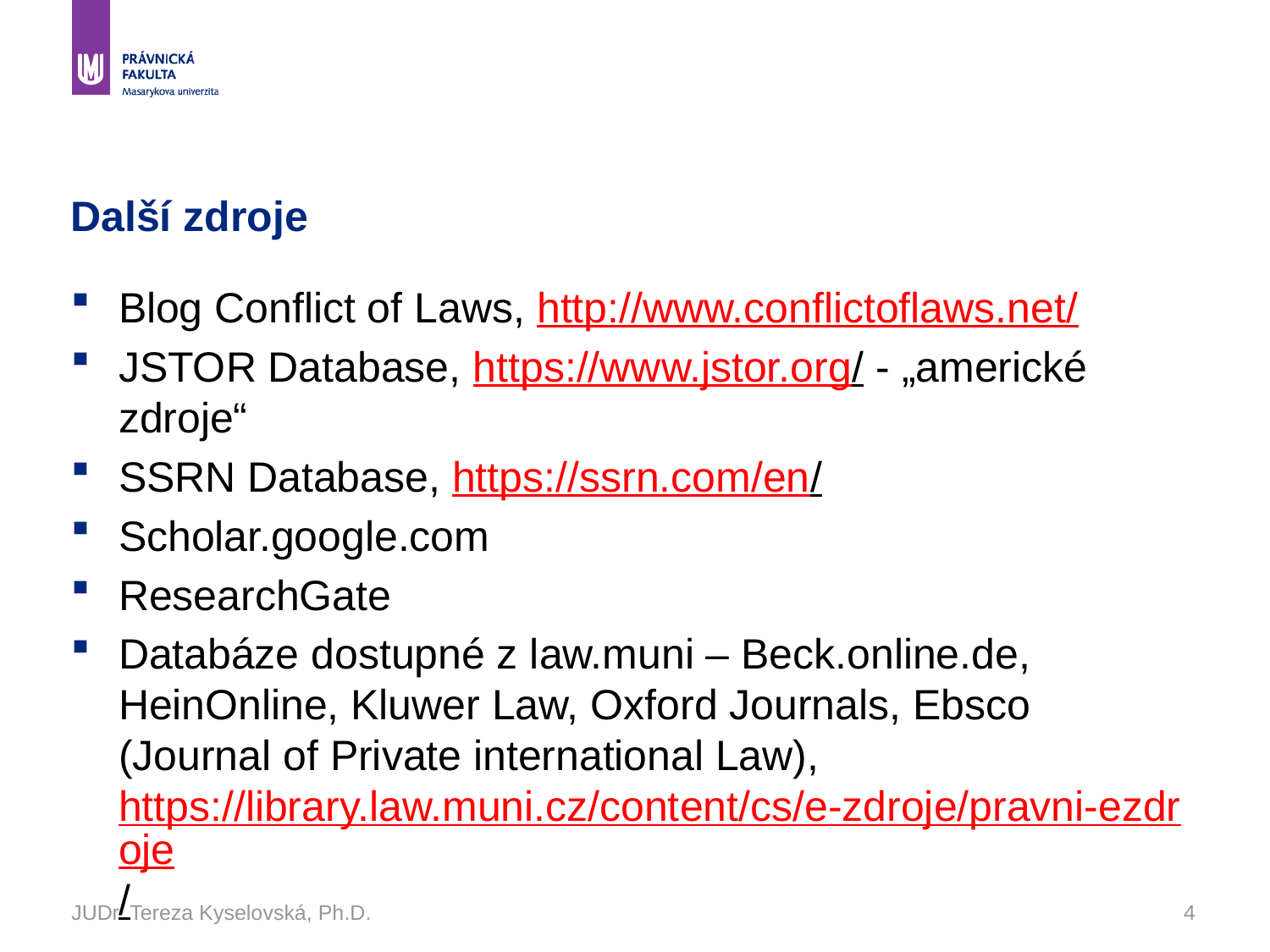

# Další zdroje
Blog Conflict of Laws, http://www.conflictoflaws.net/
JSTOR Database, https://www.jstor.org/ - „americké zdroje“
SSRN Database, https://ssrn.com/en/
Scholar.google.com
ResearchGate
Databáze dostupné z law.muni – Beck.online.de, HeinOnline, Kluwer Law, Oxford Journals, Ebsco (Journal of Private international Law), https://library.law.muni.cz/content/cs/e-zdroje/pravni-ezdroje/

JUDr. Tereza Kyselovská, Ph.D.
4